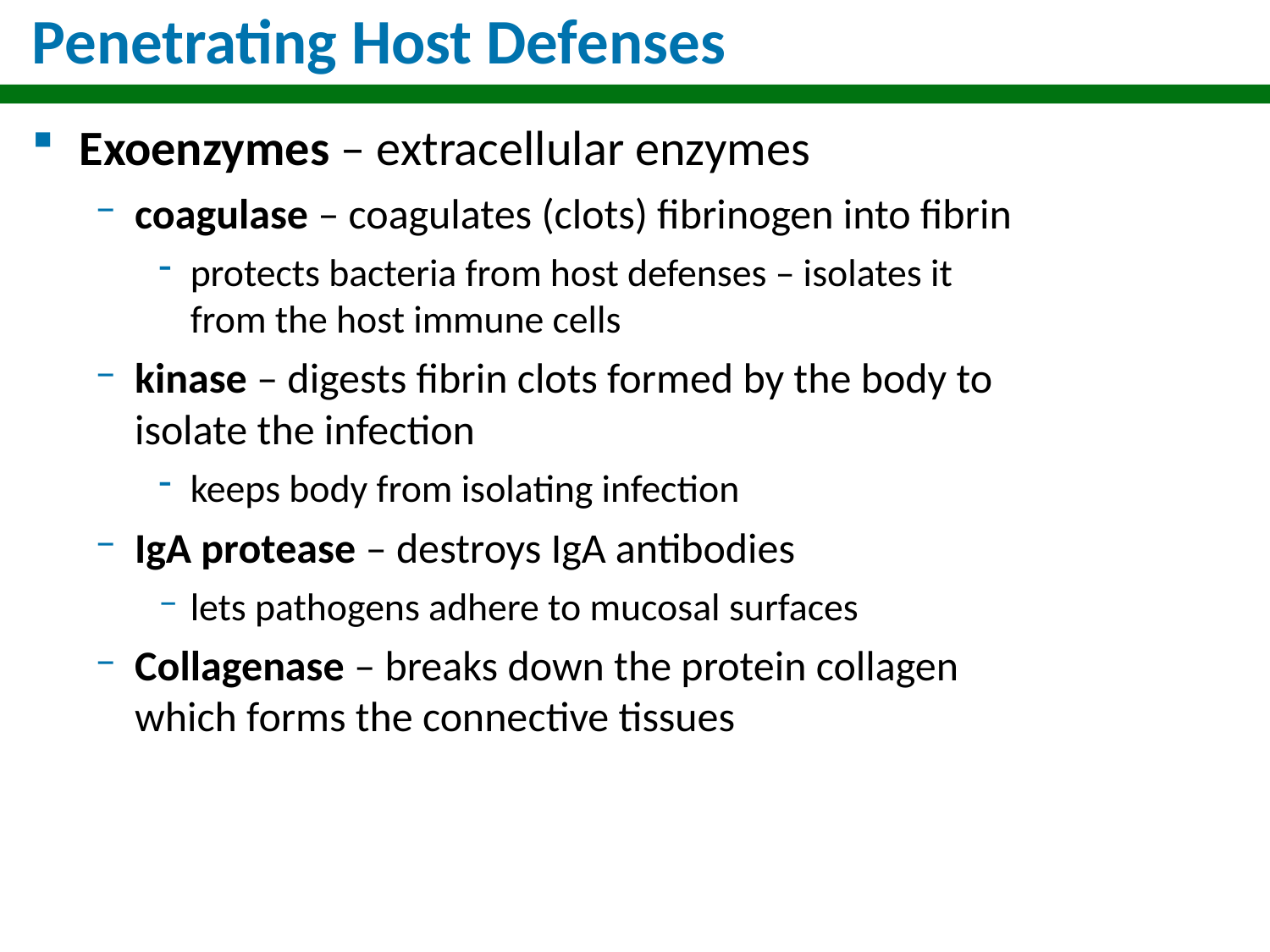

# Penetrating Host Defenses
Exoenzymes – extracellular enzymes
coagulase – coagulates (clots) fibrinogen into fibrin
protects bacteria from host defenses – isolates it from the host immune cells
kinase – digests fibrin clots formed by the body to isolate the infection
keeps body from isolating infection
IgA protease – destroys IgA antibodies
lets pathogens adhere to mucosal surfaces
Collagenase – breaks down the protein collagen which forms the connective tissues